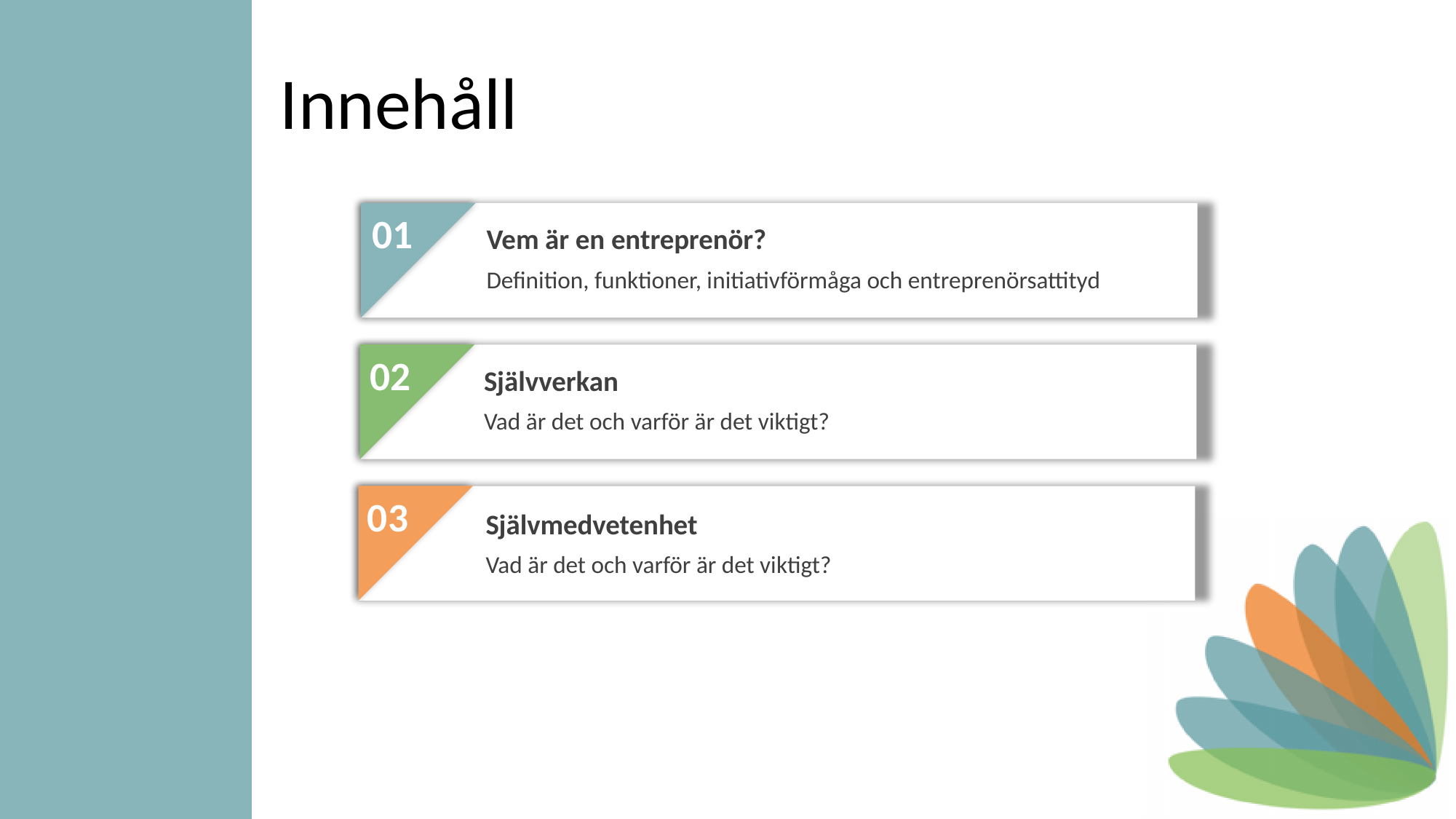

Innehåll

01
Vem är en entreprenör?
Definition, funktioner, initiativförmåga och entreprenörsattityd
02

Självverkan
Vad är det och varför är det viktigt?
03

Självmedvetenhet
Vad är det och varför är det viktigt?